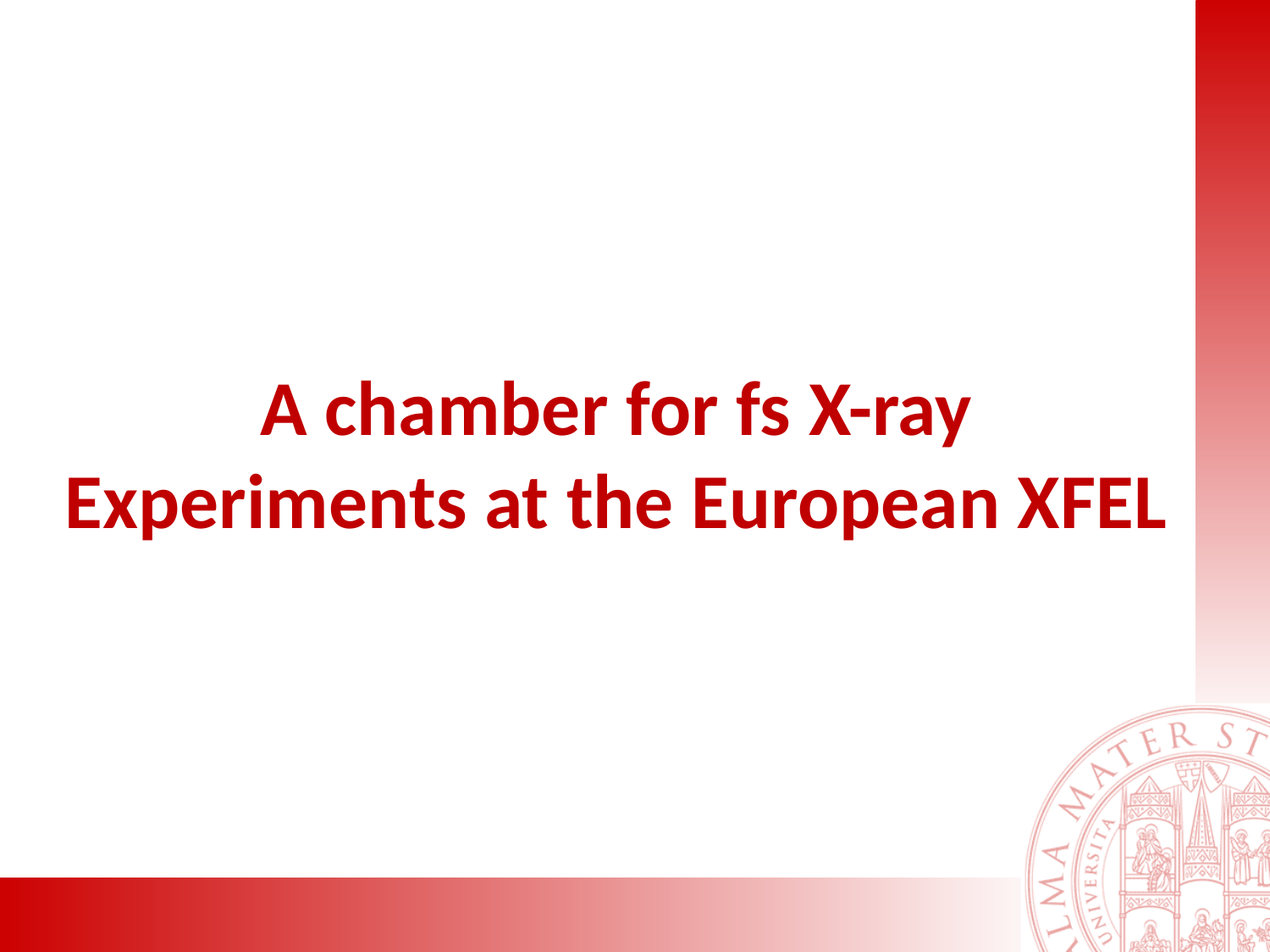

# A chamber for fs X-ray Experiments at the European XFEL